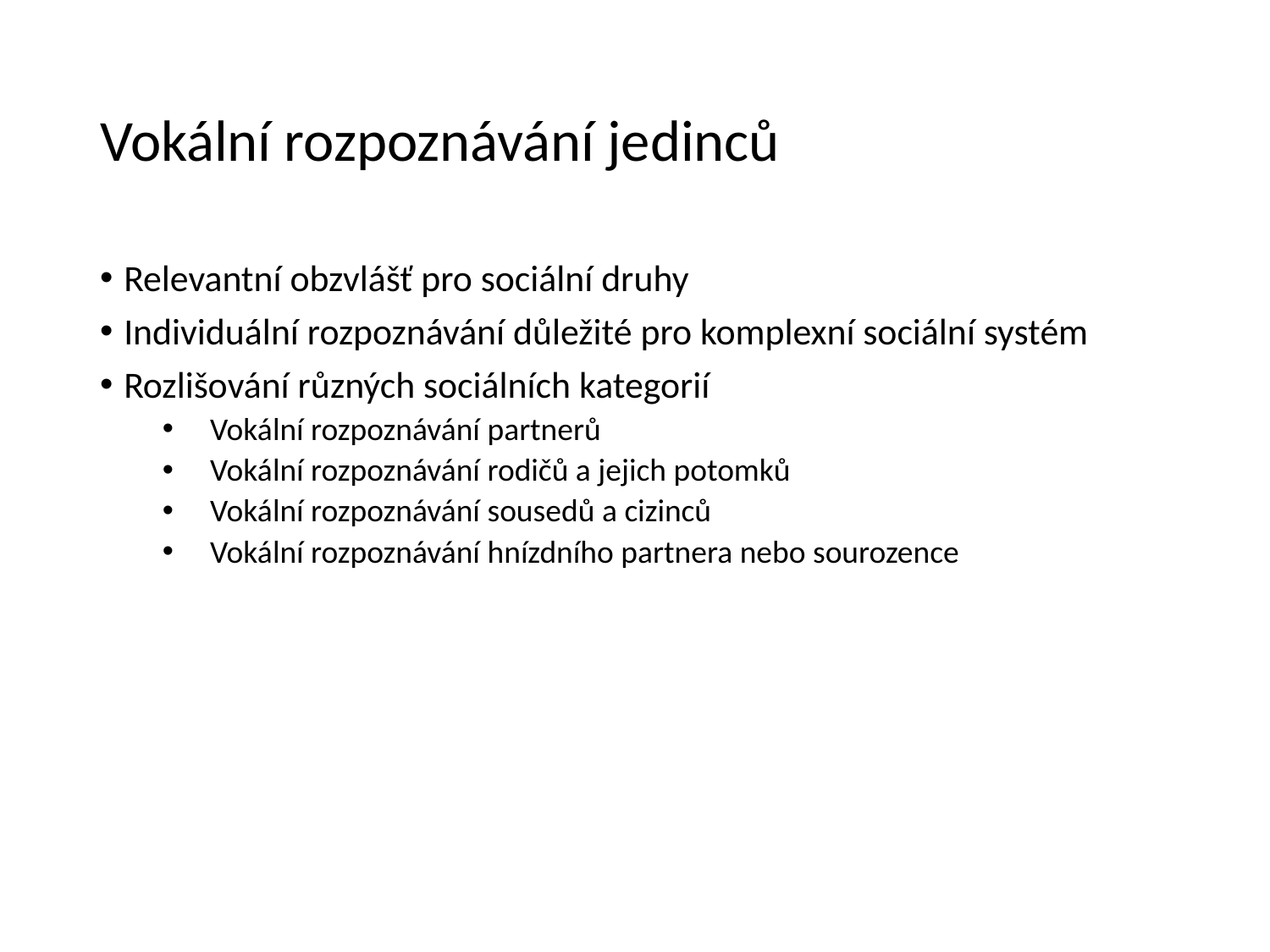

# Vokální rozpoznávání jedinců
Relevantní obzvlášť pro sociální druhy
Individuální rozpoznávání důležité pro komplexní sociální systém
Rozlišování různých sociálních kategorií
Vokální rozpoznávání partnerů
Vokální rozpoznávání rodičů a jejich potomků
Vokální rozpoznávání sousedů a cizinců
Vokální rozpoznávání hnízdního partnera nebo sourozence